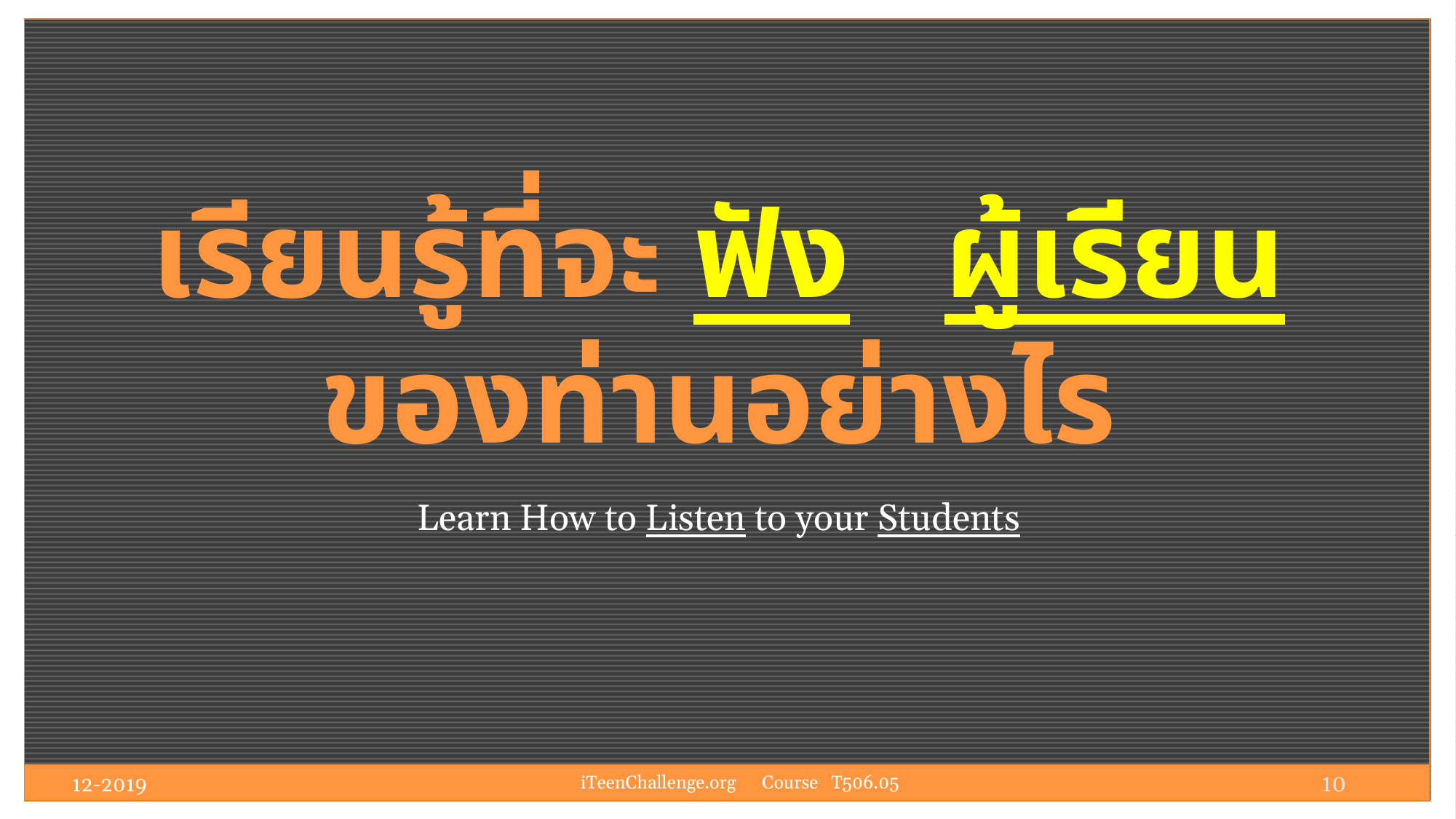

เรียนรู้ที่จะ ฟัง   ผู้เรียน ของท่านอย่างไร
Learn How to Listen to your Students

10
12-2019
iTeenChallenge.org      Course   T506.05